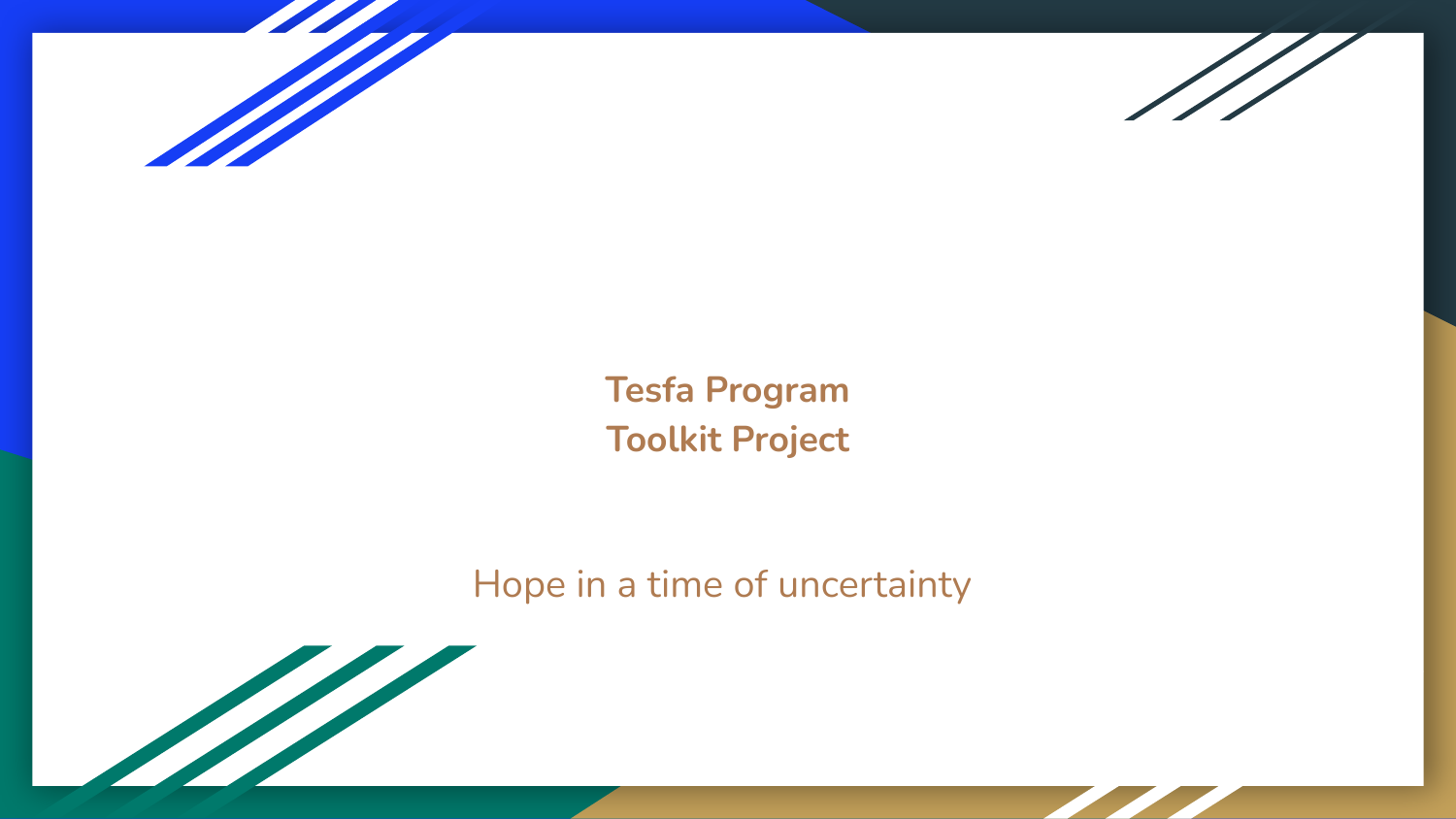

# Tesfa Program
Toolkit Project

Hope in a time of uncertainty